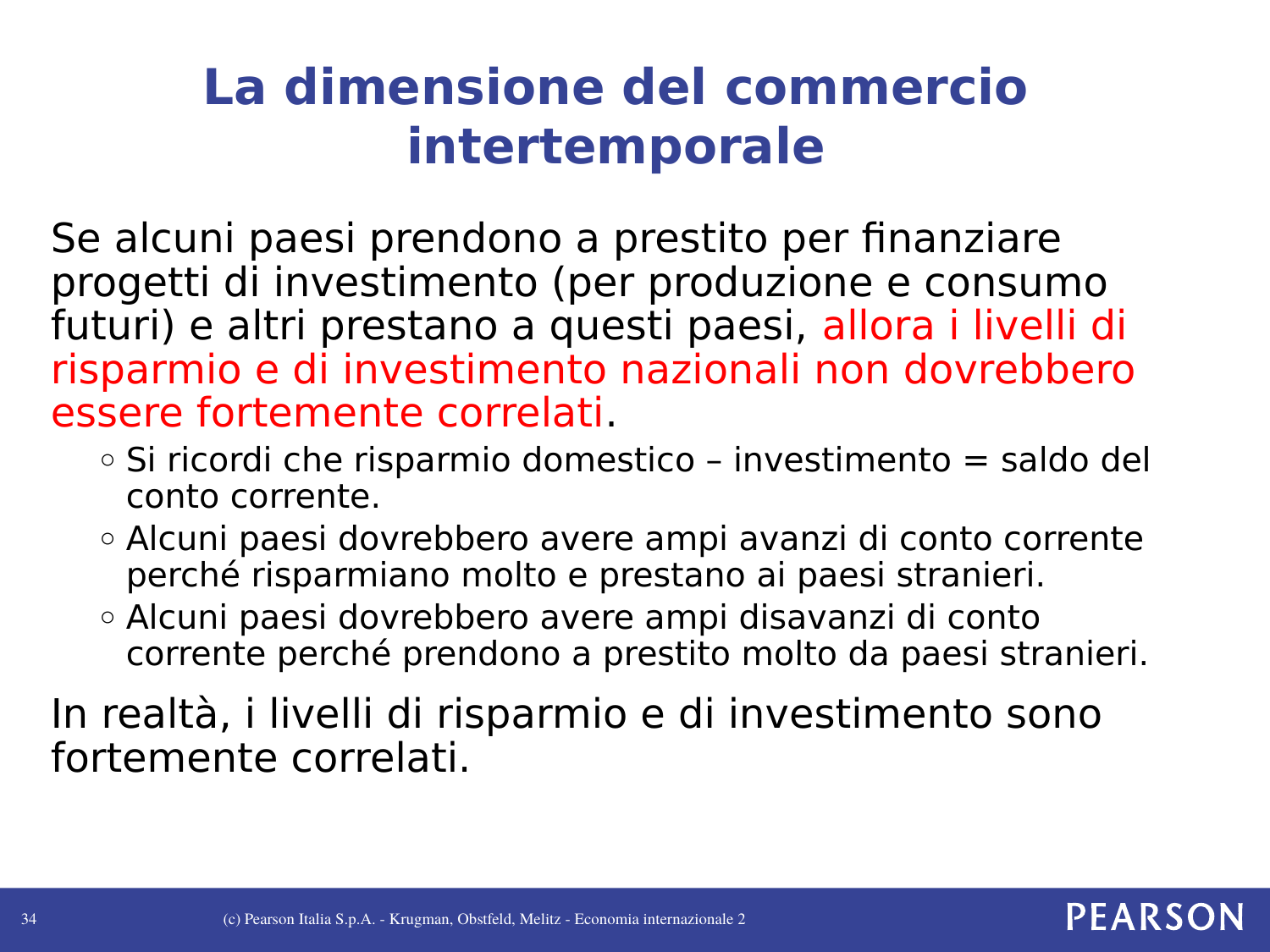

# La dimensione del commercio intertemporale
Se alcuni paesi prendono a prestito per finanziare progetti di investimento (per produzione e consumo futuri) e altri prestano a questi paesi, allora i livelli di risparmio e di investimento nazionali non dovrebbero essere fortemente correlati.
Si ricordi che risparmio domestico – investimento = saldo del conto corrente.
Alcuni paesi dovrebbero avere ampi avanzi di conto corrente perché risparmiano molto e prestano ai paesi stranieri.
Alcuni paesi dovrebbero avere ampi disavanzi di conto corrente perché prendono a prestito molto da paesi stranieri.
In realtà, i livelli di risparmio e di investimento sono fortemente correlati.
34
(c) Pearson Italia S.p.A. - Krugman, Obstfeld, Melitz - Economia internazionale 2